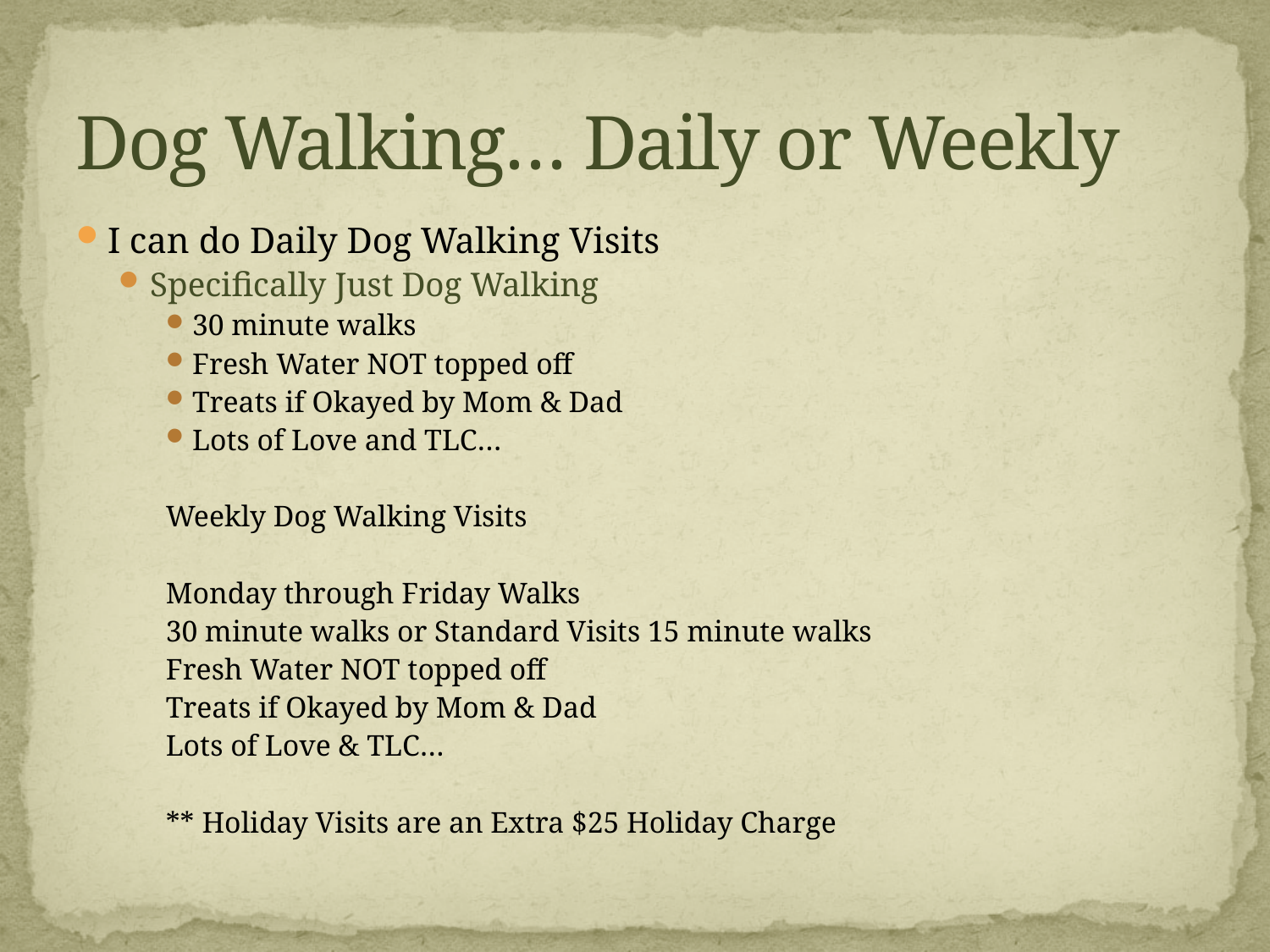

# Dog Walking… Daily or Weekly
I can do Daily Dog Walking Visits
Specifically Just Dog Walking
30 minute walks
Fresh Water NOT topped off
Treats if Okayed by Mom & Dad
Lots of Love and TLC…

Weekly Dog Walking Visits

Monday through Friday Walks
30 minute walks or Standard Visits 15 minute walks
Fresh Water NOT topped off
Treats if Okayed by Mom & Dad
Lots of Love & TLC…

** Holiday Visits are an Extra $25 Holiday Charge